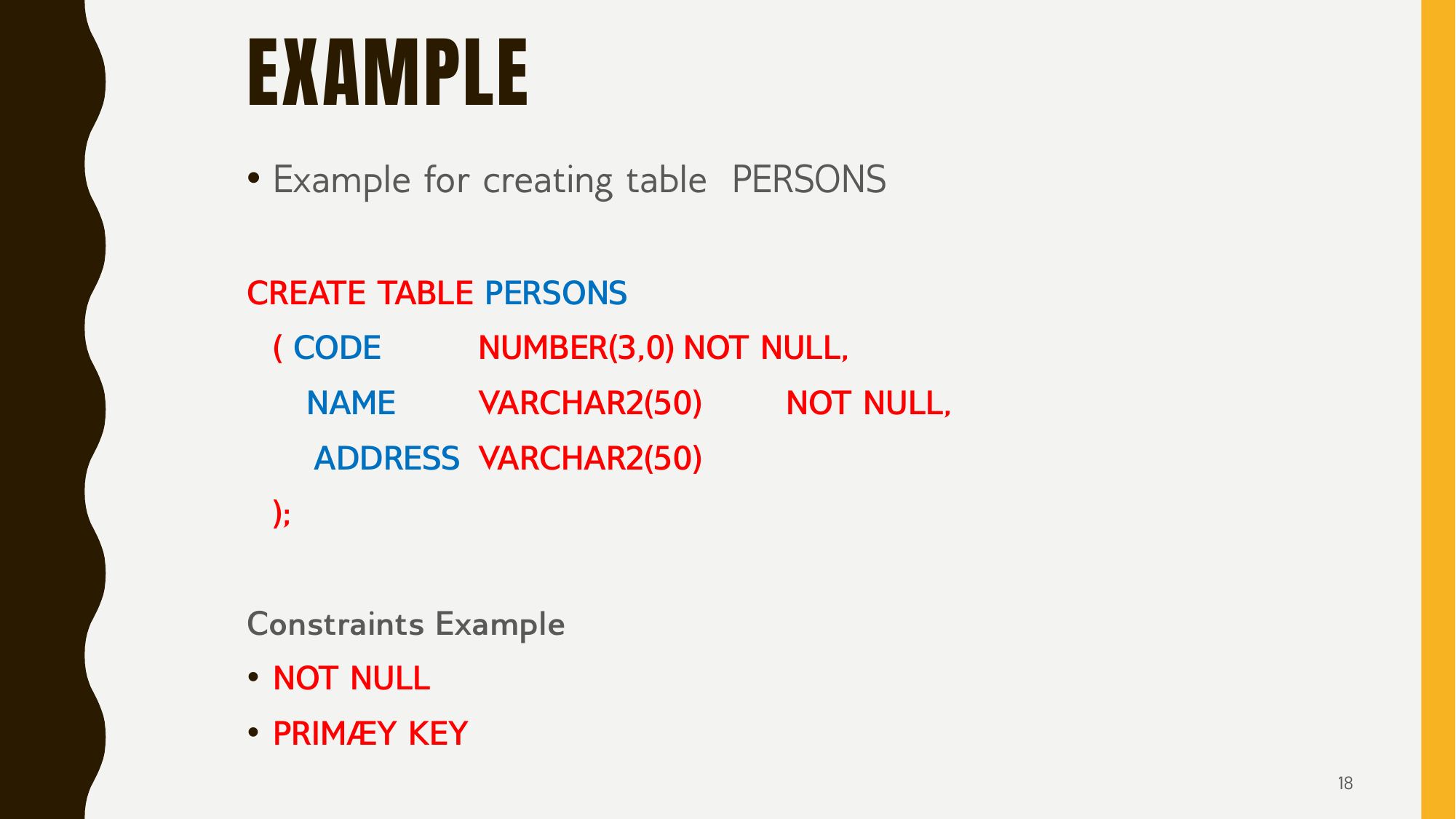

# Example
Example for creating table  PERSONS

CREATE TABLE PERSONS
	( CODE		NUMBER(3,0)	NOT NULL,
	   NAME		VARCHAR2(50)	NOT NULL,
      ADDRESS	VARCHAR2(50)
	);

Constraints Example
NOT NULL
PRIMAEY KEY
18